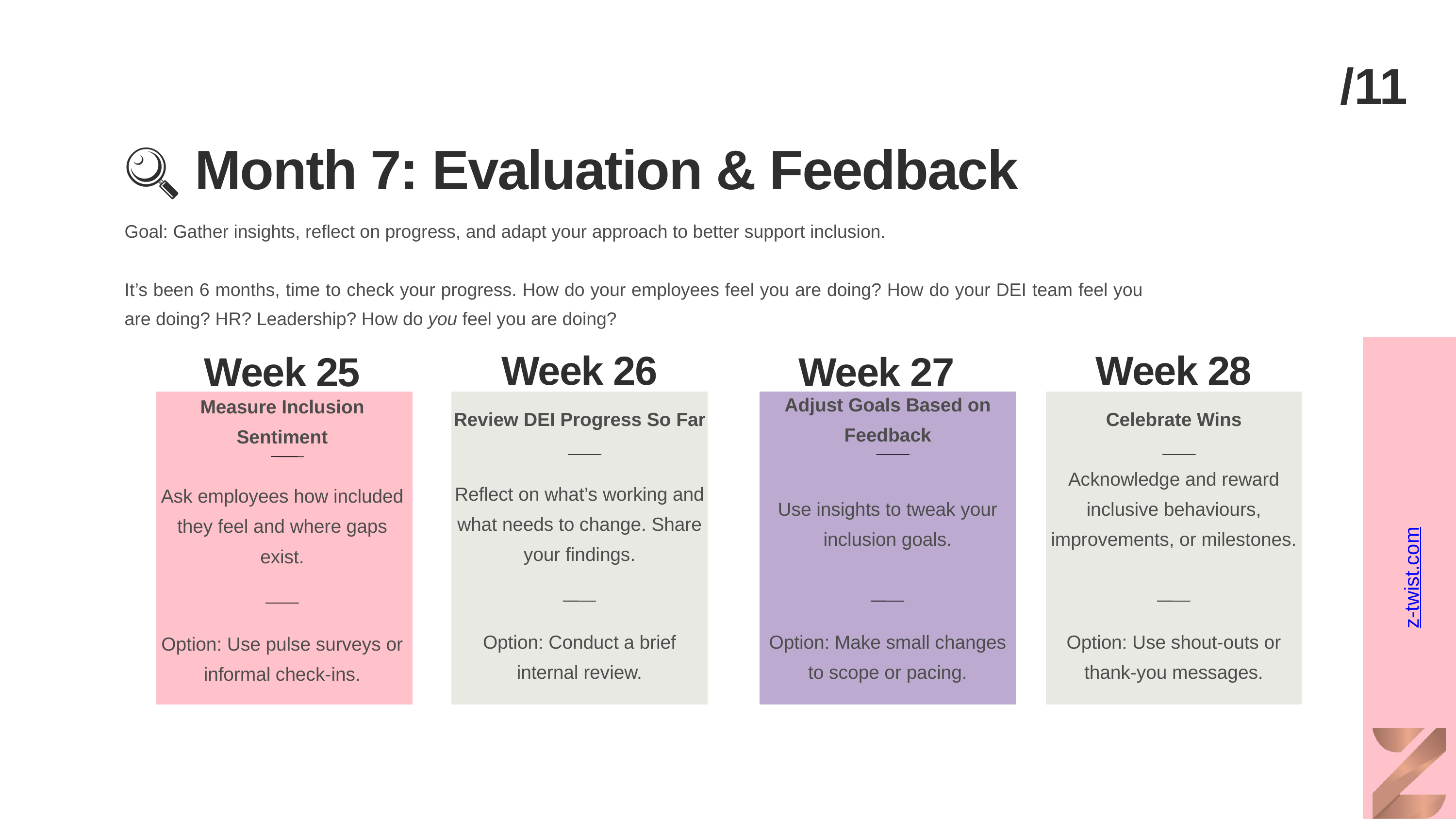

/11
🔍 Month 7: Evaluation & Feedback
Goal: Gather insights, reflect on progress, and adapt your approach to better support inclusion.

It’s been 6 months, time to check your progress. How do your employees feel you are doing? How do your DEI team feel you are doing? HR? Leadership? How do you feel you are doing?
Week 26
Week 28

z-twist.com

Week 25
Week 27
Adjust Goals Based on Feedback
Measure Inclusion Sentiment

Review DEI Progress So Far
Celebrate Wins

Acknowledge and reward inclusive behaviours, improvements, or milestones.
Reflect on what’s working and what needs to change. Share your findings.
Ask employees how included they feel and where gaps exist.
Use insights to tweak your inclusion goals.

Option: Conduct a brief internal review.
Option: Make small changes to scope or pacing.
Option: Use shout-outs or thank-you messages.
Option: Use pulse surveys or informal check-ins.